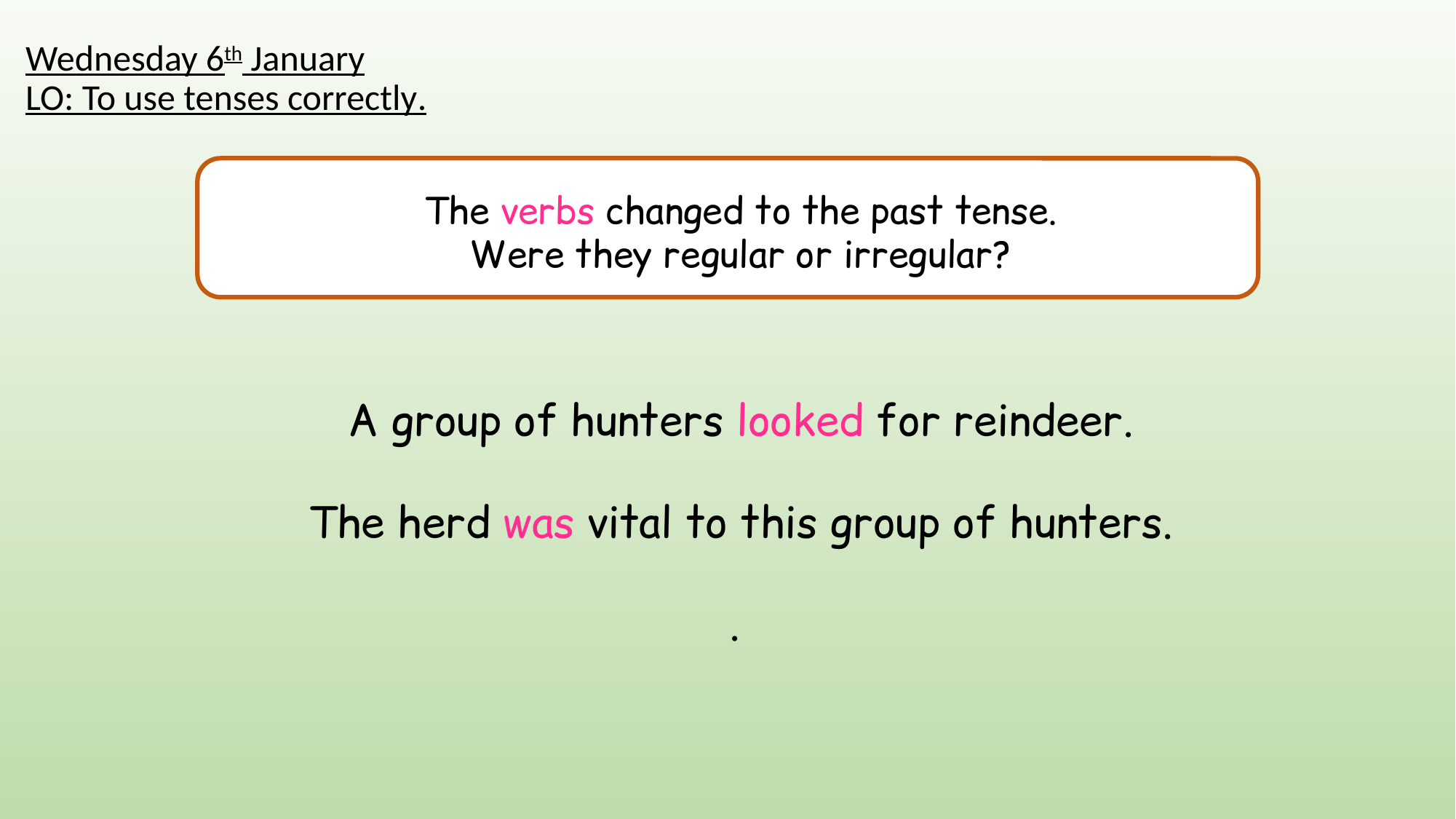

# Wednesday 6th January LO: To use tenses correctly.

The verbs changed to the past tense.
Were they regular or irregular?
A group of hunters looked for reindeer.

The herd was vital to this group of hunters.

.